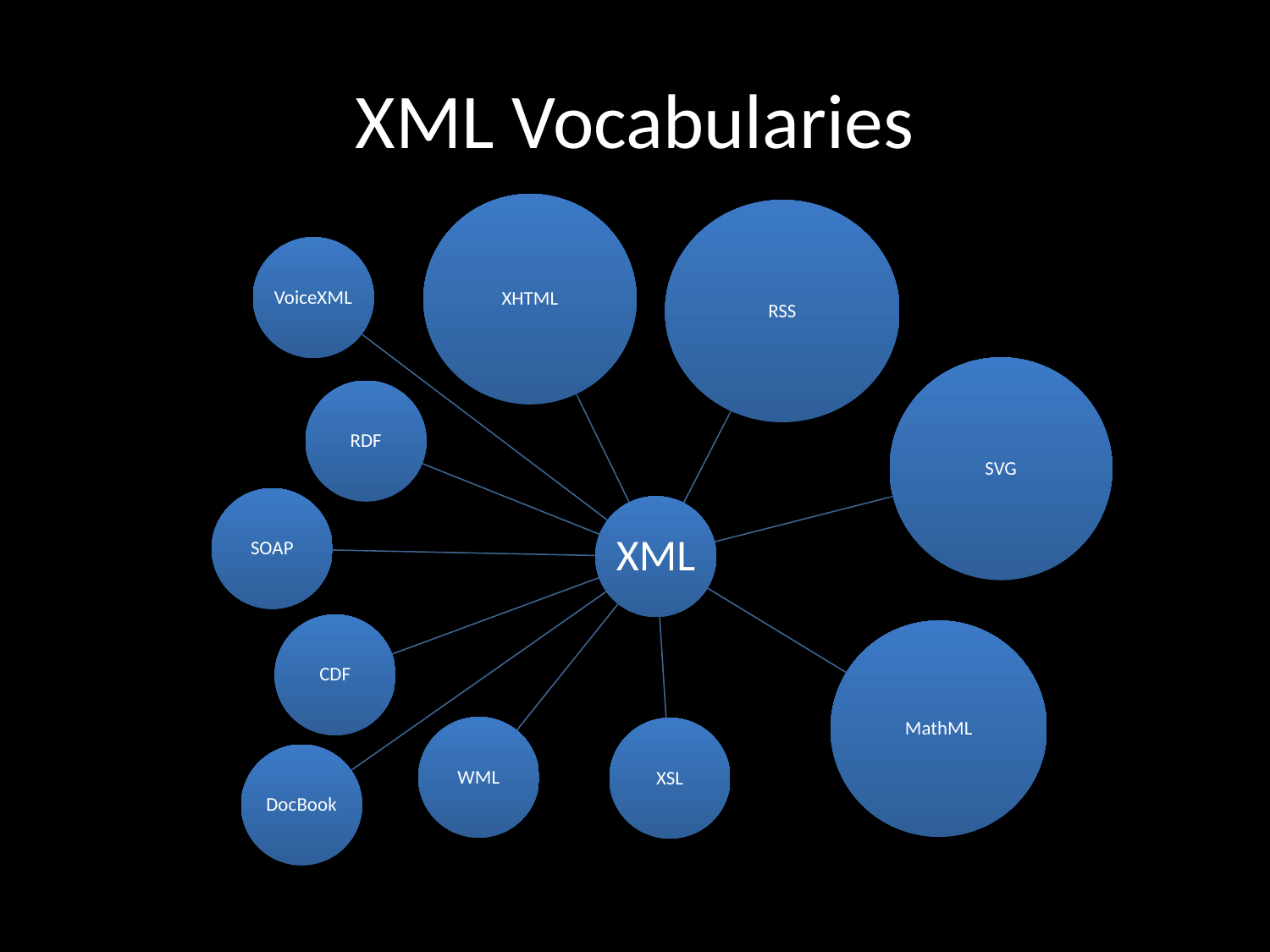

# XML Vocabularies
XML

XHTML

RSS

SVG

MathML

XSL

CDF

DocBook

WML

SOAP

RDF

VoiceXML